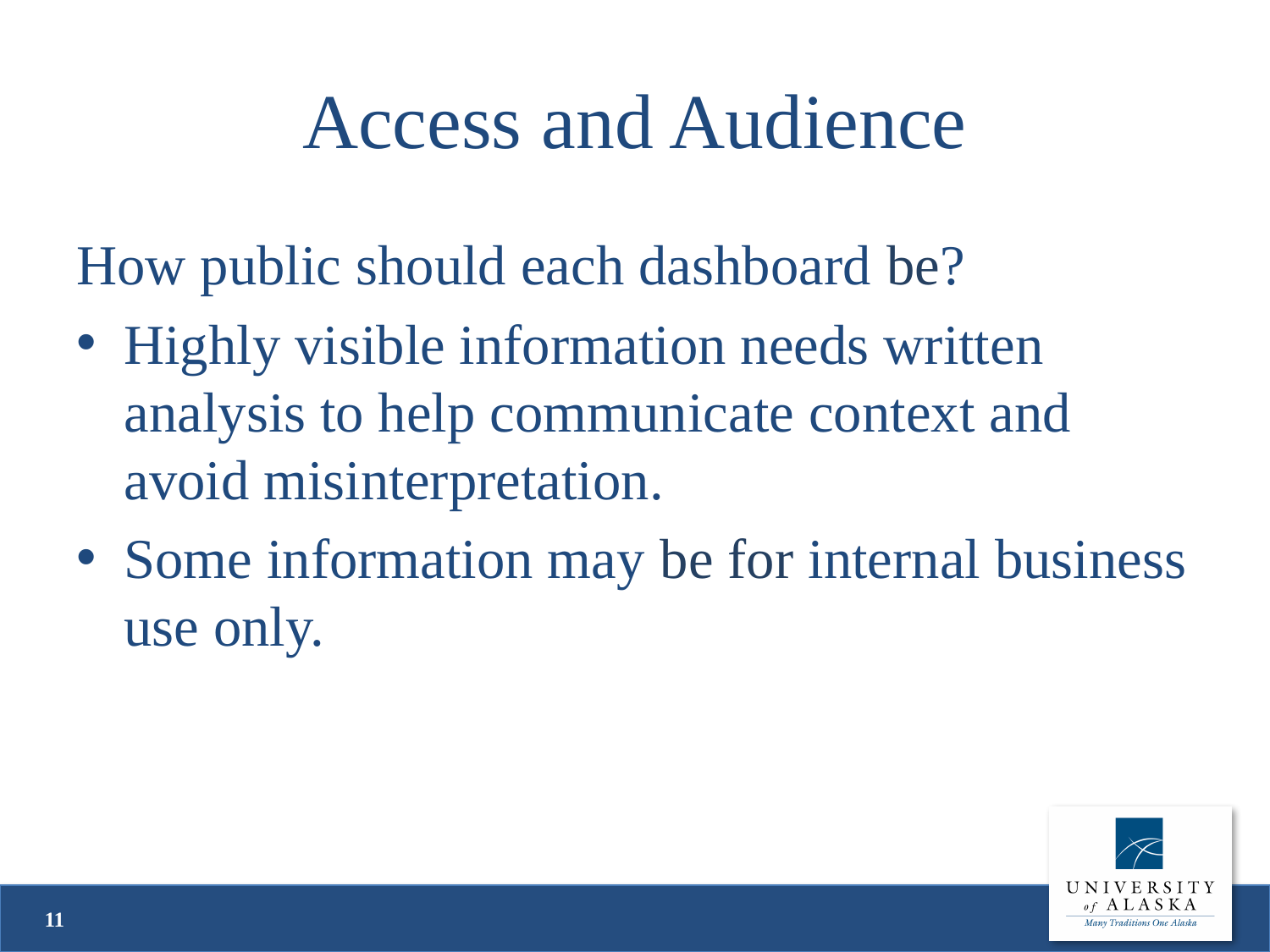

# Access and Audience
How public should each dashboard be?
Highly visible information needs written analysis to help communicate context and avoid misinterpretation.
Some information may be for internal business use only.
11